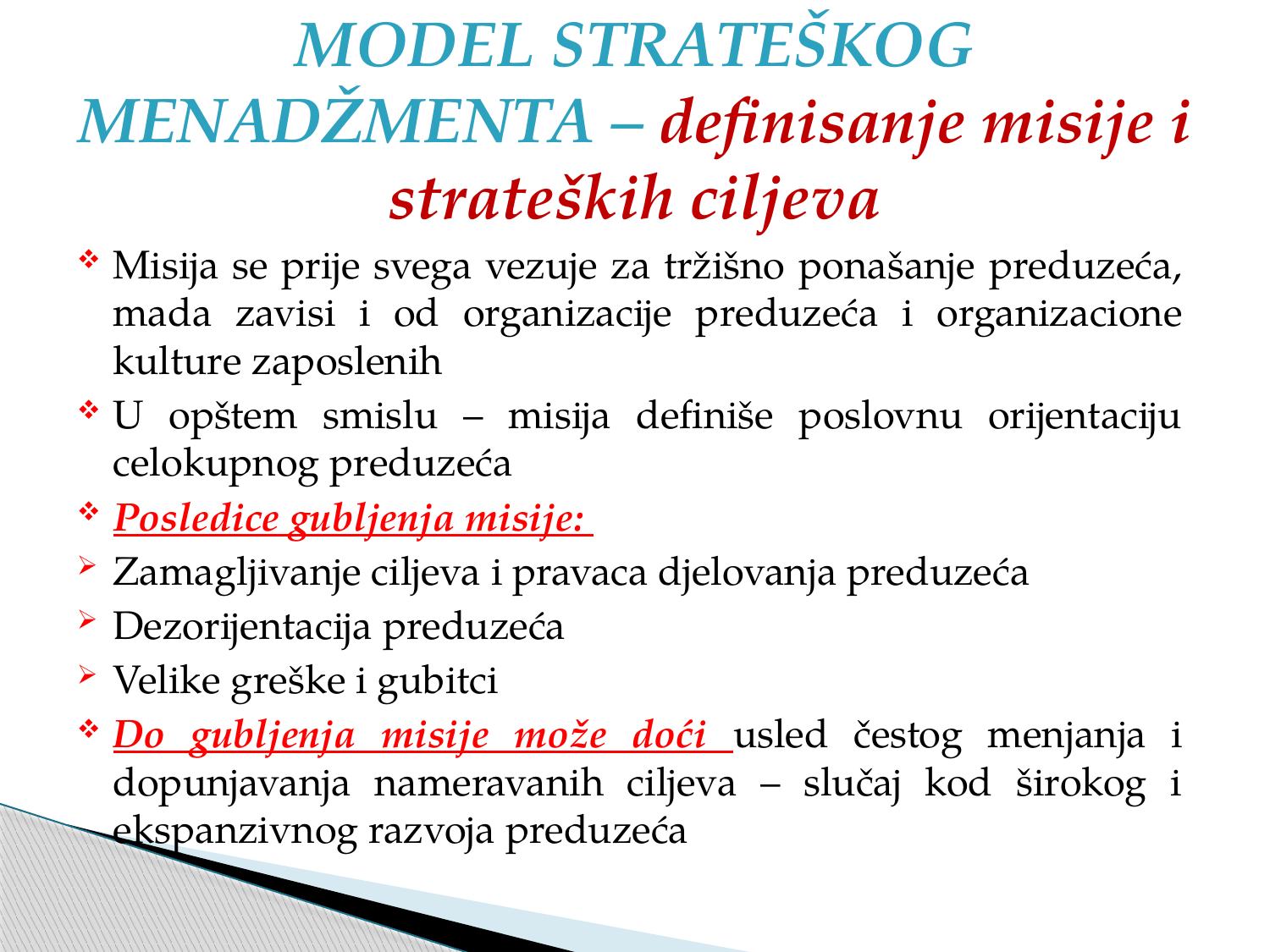

# MODEL STRATEŠKOG MENADŽMENTA – definisanje misije i strateških ciljeva
Misija se prije svega vezuje za tržišno ponašanje preduzeća, mada zavisi i od organizacije preduzeća i organizacione kulture zaposlenih
U opštem smislu – misija definiše poslovnu orijentaciju celokupnog preduzeća
Posledice gubljenja misije:
Zamagljivanje ciljeva i pravaca djelovanja preduzeća
Dezorijentacija preduzeća
Velike greške i gubitci
Do gubljenja misije može doći usled čestog menjanja i dopunjavanja nameravanih ciljeva – slučaj kod širokog i ekspanzivnog razvoja preduzeća